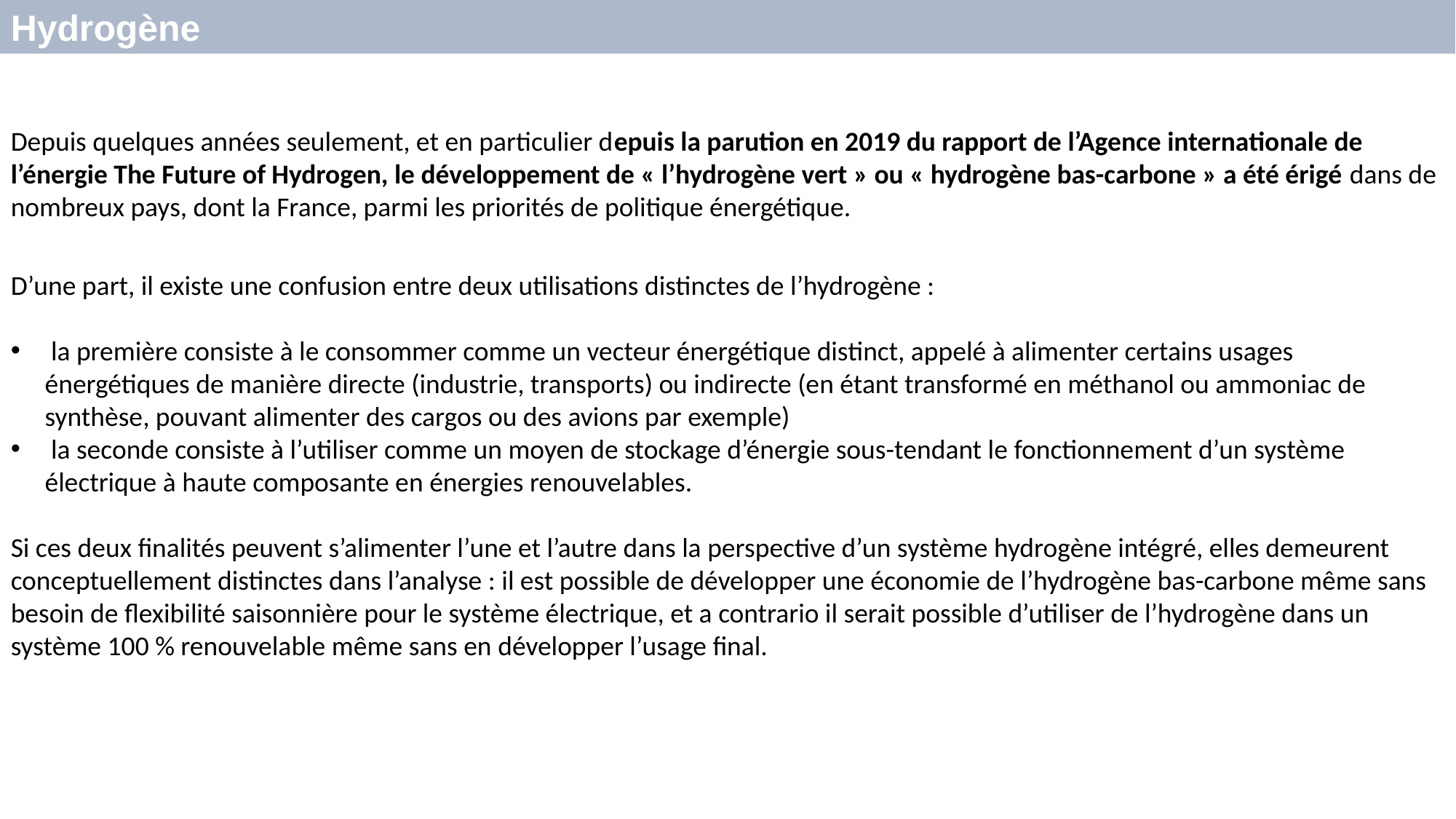

Hydrogène
Depuis quelques années seulement, et en particulier depuis la parution en 2019 du rapport de l’Agence internationale de l’énergie The Future of Hydrogen, le développement de « l’hydrogène vert » ou « hydrogène bas-carbone » a été érigé dans de nombreux pays, dont la France, parmi les priorités de politique énergétique.
D’une part, il existe une confusion entre deux utilisations distinctes de l’hydrogène :

 la première consiste à le consommer comme un vecteur énergétique distinct, appelé à alimenter certains usages énergétiques de manière directe (industrie, transports) ou indirecte (en étant transformé en méthanol ou ammoniac de synthèse, pouvant alimenter des cargos ou des avions par exemple)
 la seconde consiste à l’utiliser comme un moyen de stockage d’énergie sous-tendant le fonctionnement d’un système électrique à haute composante en énergies renouvelables.

Si ces deux finalités peuvent s’alimenter l’une et l’autre dans la perspective d’un système hydrogène intégré, elles demeurent conceptuellement distinctes dans l’analyse : il est possible de développer une économie de l’hydrogène bas-carbone même sans besoin de flexibilité saisonnière pour le système électrique, et a contrario il serait possible d’utiliser de l’hydrogène dans un système 100 % renouvelable même sans en développer l’usage final.